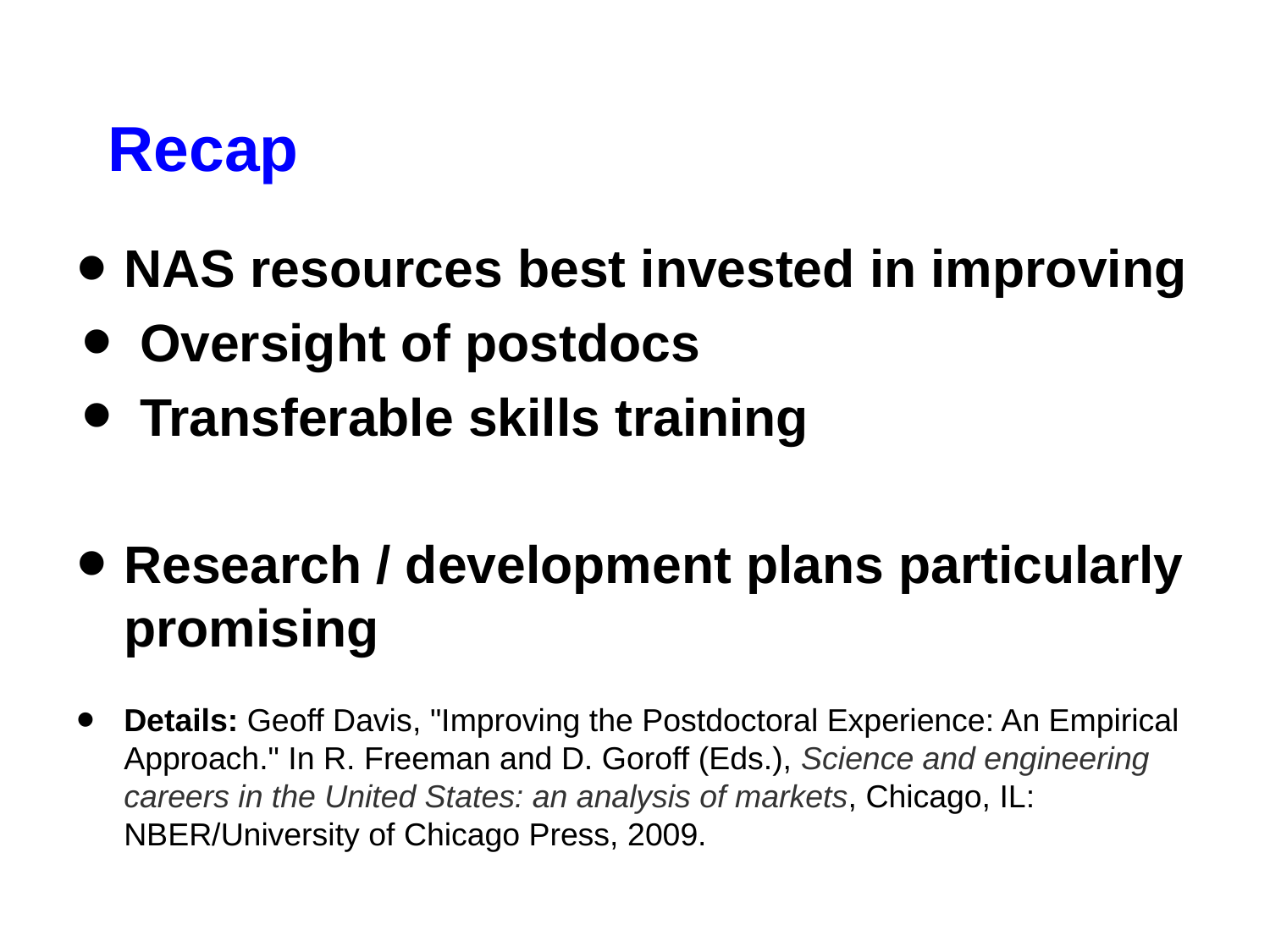

# Recap
NAS resources best invested in improving
Oversight of postdocs
Transferable skills training

Research / development plans particularly promising
Details: Geoff Davis, "Improving the Postdoctoral Experience: An Empirical Approach." In R. Freeman and D. Goroff (Eds.), Science and engineering careers in the United States: an analysis of markets, Chicago, IL: NBER/University of Chicago Press, 2009.